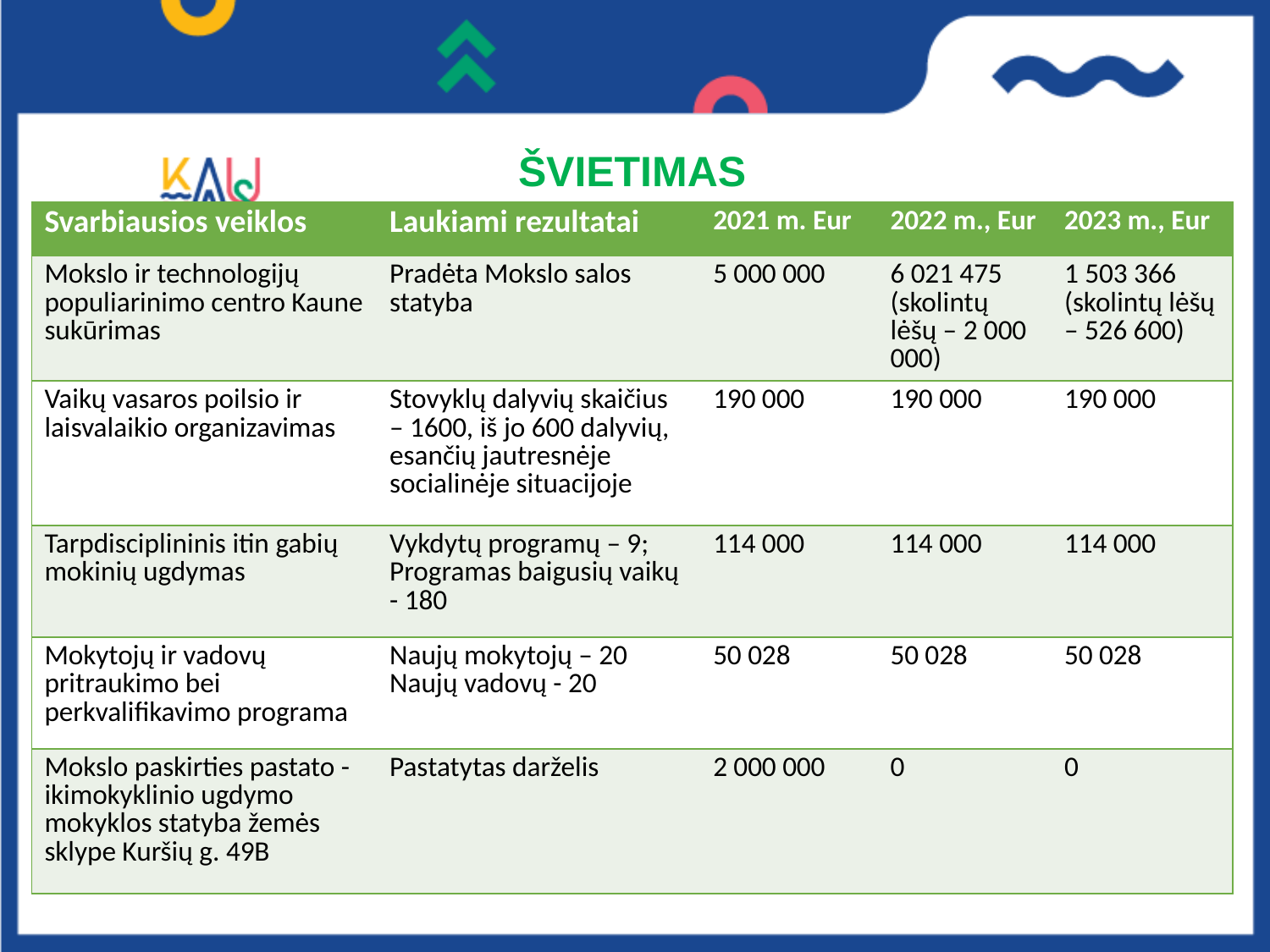

ŠVIETIMAS
| Svarbiausios veiklos | Laukiami rezultatai | 2021 m. Eur | 2022 m., Eur | 2023 m., Eur |
| --- | --- | --- | --- | --- |
| Mokslo ir technologijų populiarinimo centro Kaune sukūrimas | Pradėta Mokslo salos statyba | 5 000 000 | 6 021 475 (skolintų lėšų – 2 000 000) | 1 503 366 (skolintų lėšų – 526 600) |
| Vaikų vasaros poilsio ir laisvalaikio organizavimas | Stovyklų dalyvių skaičius – 1600, iš jo 600 dalyvių, esančių jautresnėje socialinėje situacijoje | 190 000 | 190 000 | 190 000 |
| Tarpdisciplininis itin gabių mokinių ugdymas | Vykdytų programų – 9; Programas baigusių vaikų - 180 | 114 000 | 114 000 | 114 000 |
| Mokytojų ir vadovų pritraukimo bei perkvalifikavimo programa | Naujų mokytojų – 20 Naujų vadovų - 20 | 50 028 | 50 028 | 50 028 |
| Mokslo paskirties pastato - ikimokyklinio ugdymo mokyklos statyba žemės sklype Kuršių g. 49B | Pastatytas darželis | 2 000 000 | 0 | 0 |